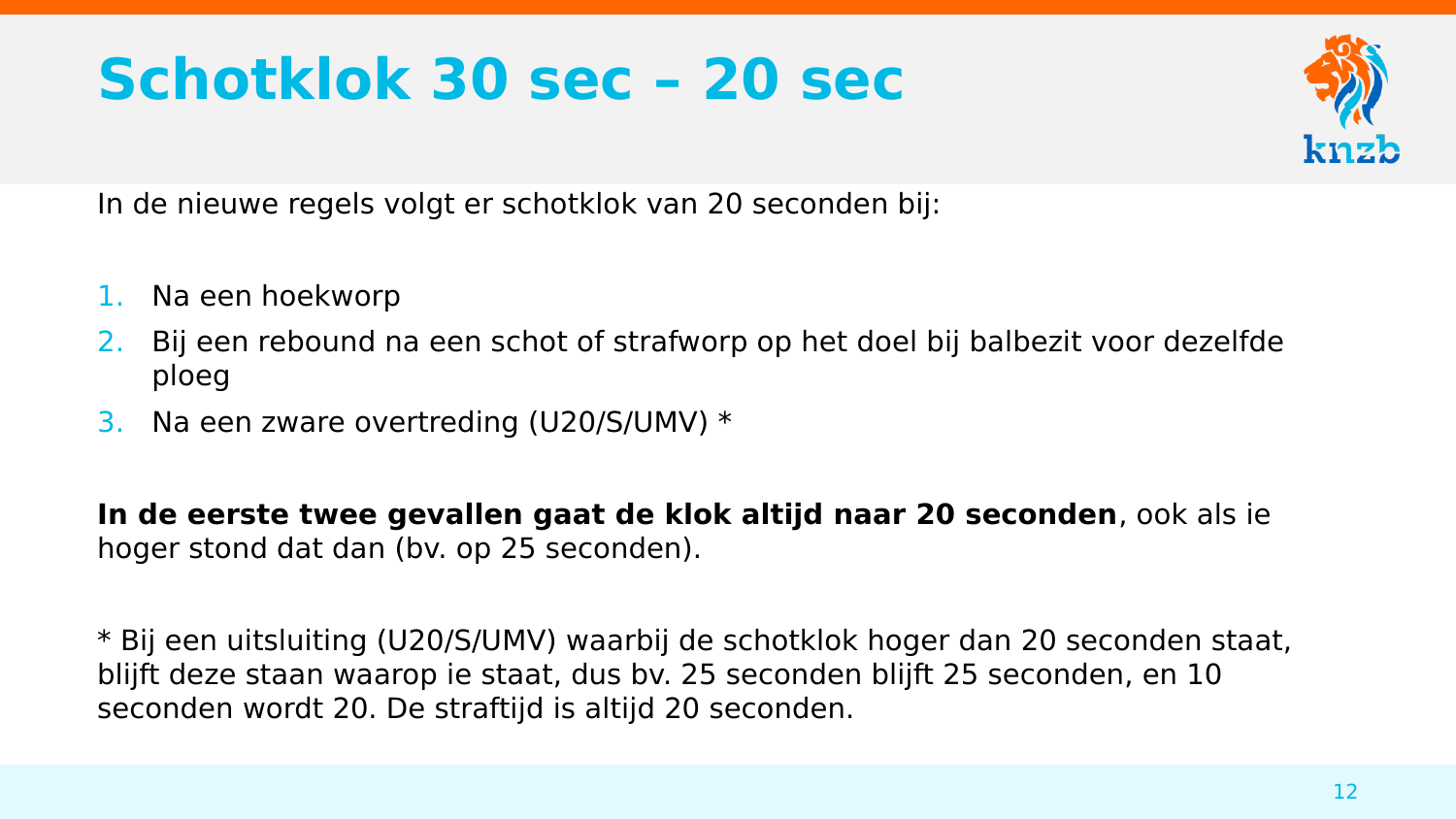

# Schotklok 30 sec – 20 sec
In de nieuwe regels volgt er schotklok van 20 seconden bij:

Na een hoekworp
Bij een rebound na een schot of strafworp op het doel bij balbezit voor dezelfde ploeg
Na een zware overtreding (U20/S/UMV) *

In de eerste twee gevallen gaat de klok altijd naar 20 seconden, ook als ie hoger stond dat dan (bv. op 25 seconden).

* Bij een uitsluiting (U20/S/UMV) waarbij de schotklok hoger dan 20 seconden staat, blijft deze staan waarop ie staat, dus bv. 25 seconden blijft 25 seconden, en 10 seconden wordt 20. De straftijd is altijd 20 seconden.

12